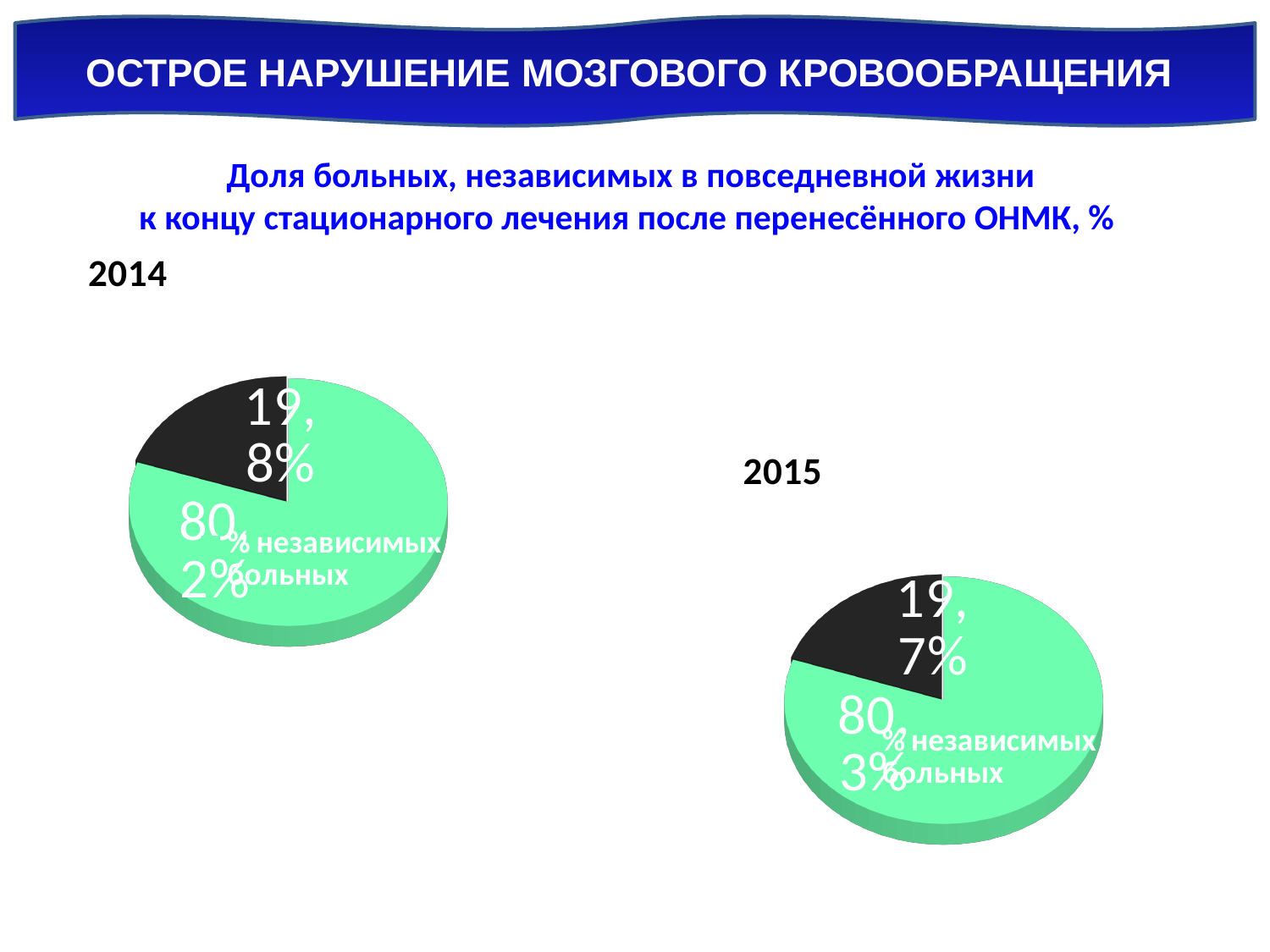

Острое нарушение мозгового кровообращения
Доля больных, независимых в повседневной жизни
к концу стационарного лечения после перенесённого ОНМК, %

[unsupported chart]

[unsupported chart]